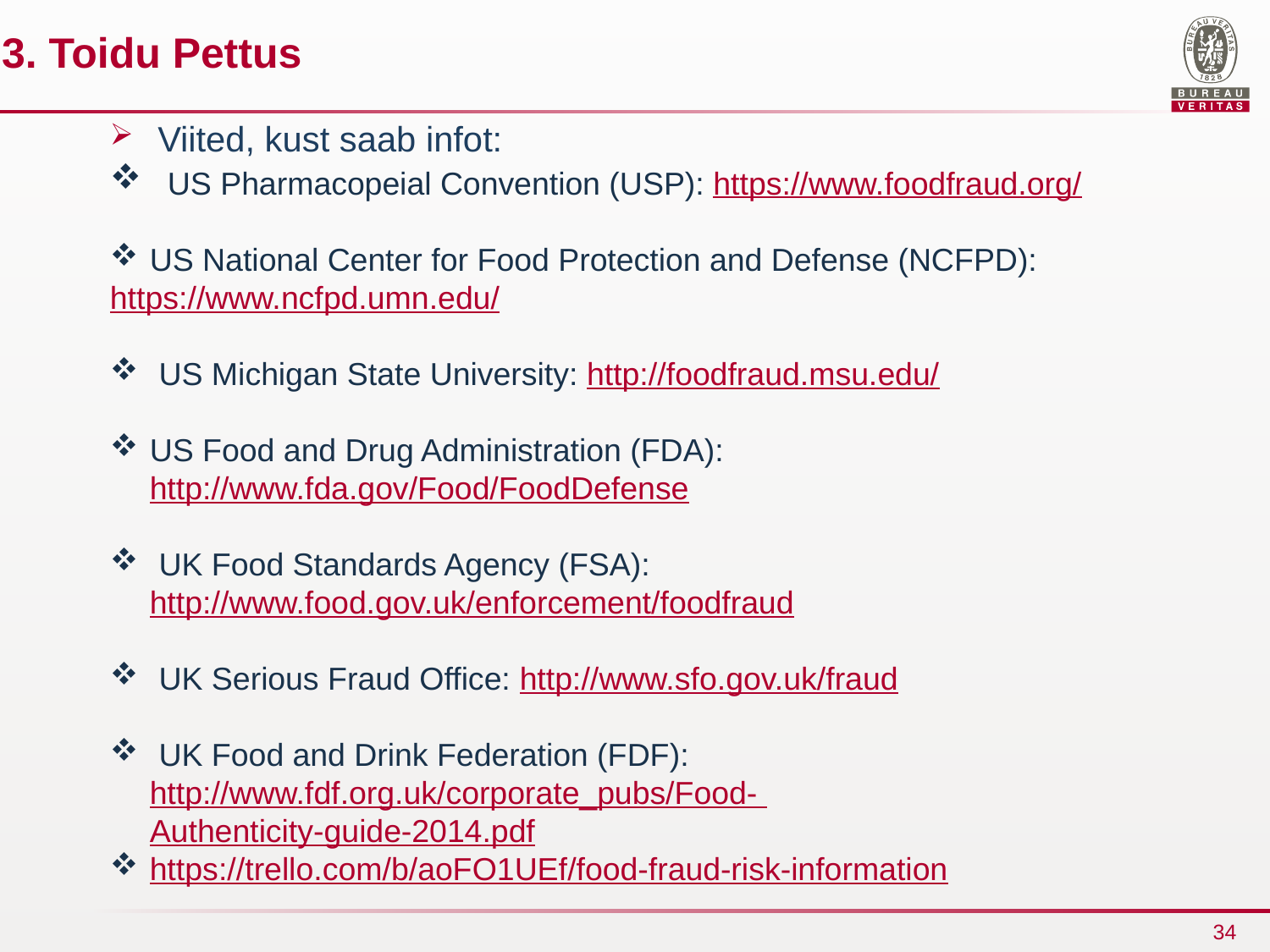

3. Toidu Pettus

Viited, kust saab infot:
 US Pharmacopeial Convention (USP): https://www.foodfraud.org/

US National Center for Food Protection and Defense (NCFPD):
https://www.ncfpd.umn.edu/

 US Michigan State University: http://foodfraud.msu.edu/

US Food and Drug Administration (FDA): http://www.fda.gov/Food/FoodDefense

 UK Food Standards Agency (FSA): http://www.food.gov.uk/enforcement/foodfraud

 UK Serious Fraud Office: http://www.sfo.gov.uk/fraud

 UK Food and Drink Federation (FDF): http://www.fdf.org.uk/corporate_pubs/Food- Authenticity-guide-2014.pdf
https://trello.com/b/aoFO1UEf/food-fraud-risk-information